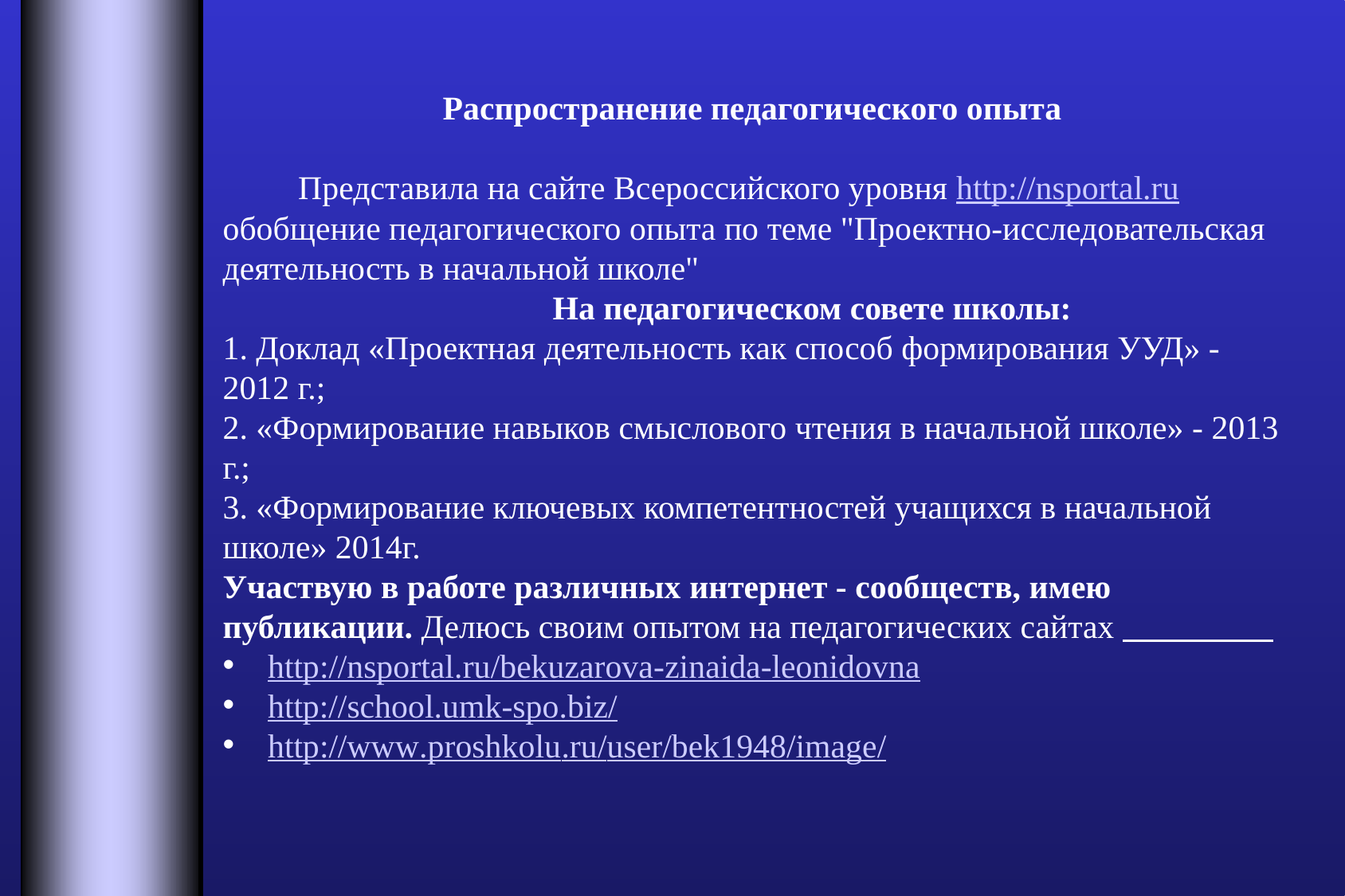

Распространение педагогического опыта

         Представила на сайте Всероссийского уровня http://nsportal.ru обобщение педагогического опыта по теме "Проектно-исследовательская деятельность в начальной школе"
 	На педагогическом совете школы:
1. Доклад «Проектная деятельность как способ формирования УУД» - 2012 г.;
2. «Формирование навыков смыслового чтения в начальной школе» - 2013 г.;
3. «Формирование ключевых компетентностей учащихся в начальной школе» 2014г.
Участвую в работе различных интернет - сообществ, имею публикации. Делюсь своим опытом на педагогических сайтах
http://nsportal.ru/bekuzarova-zinaida-leonidovna
http://school.umk-spo.biz/
http://www.proshkolu.ru/user/bek1948/image/